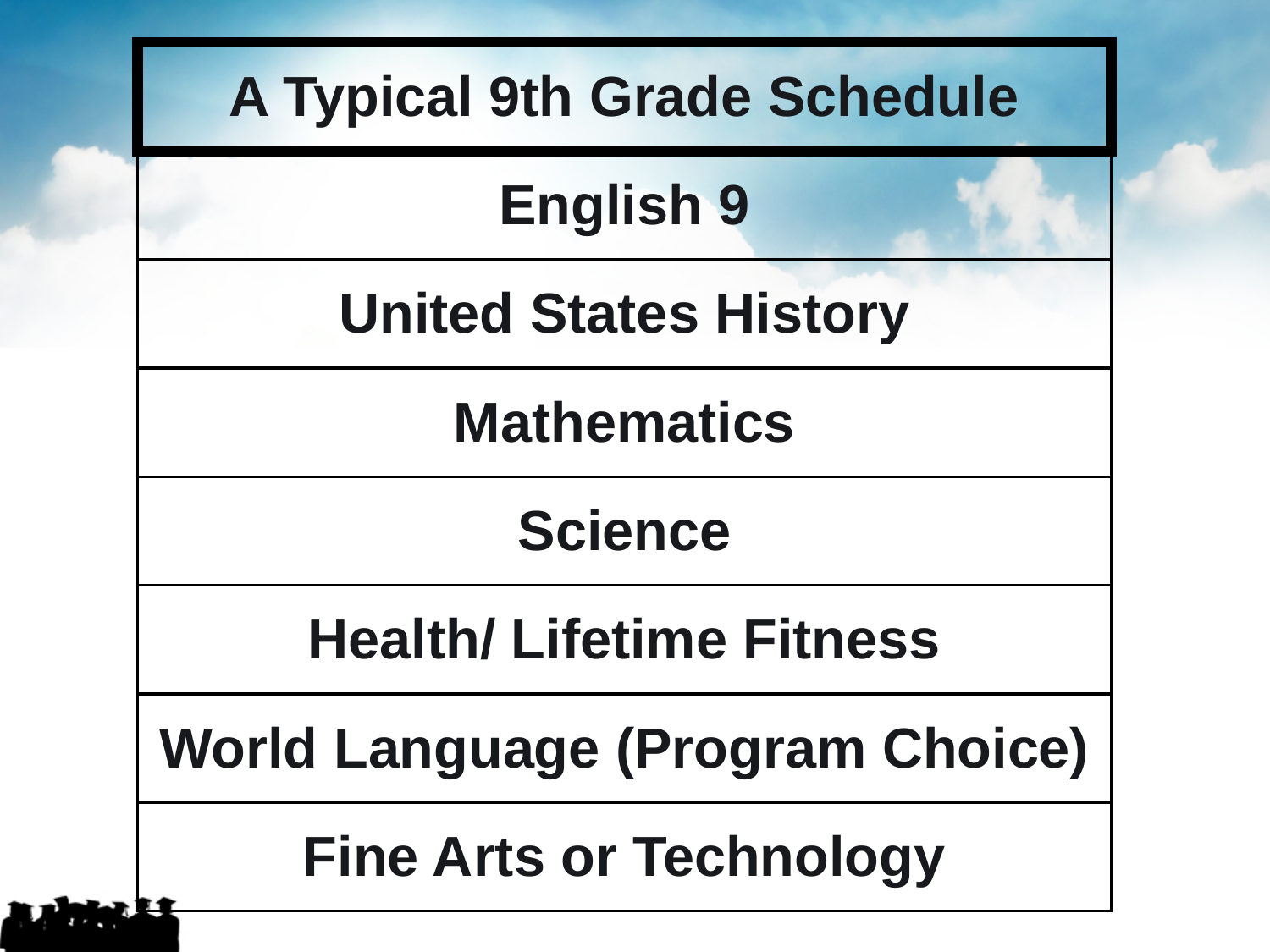

| A Typical 9th Grade Schedule |
| --- |
| English 9 |
| United States History |
| Mathematics |
| Science |
| Health/ Lifetime Fitness |
| World Language (Program Choice) |
| Fine Arts or Technology |